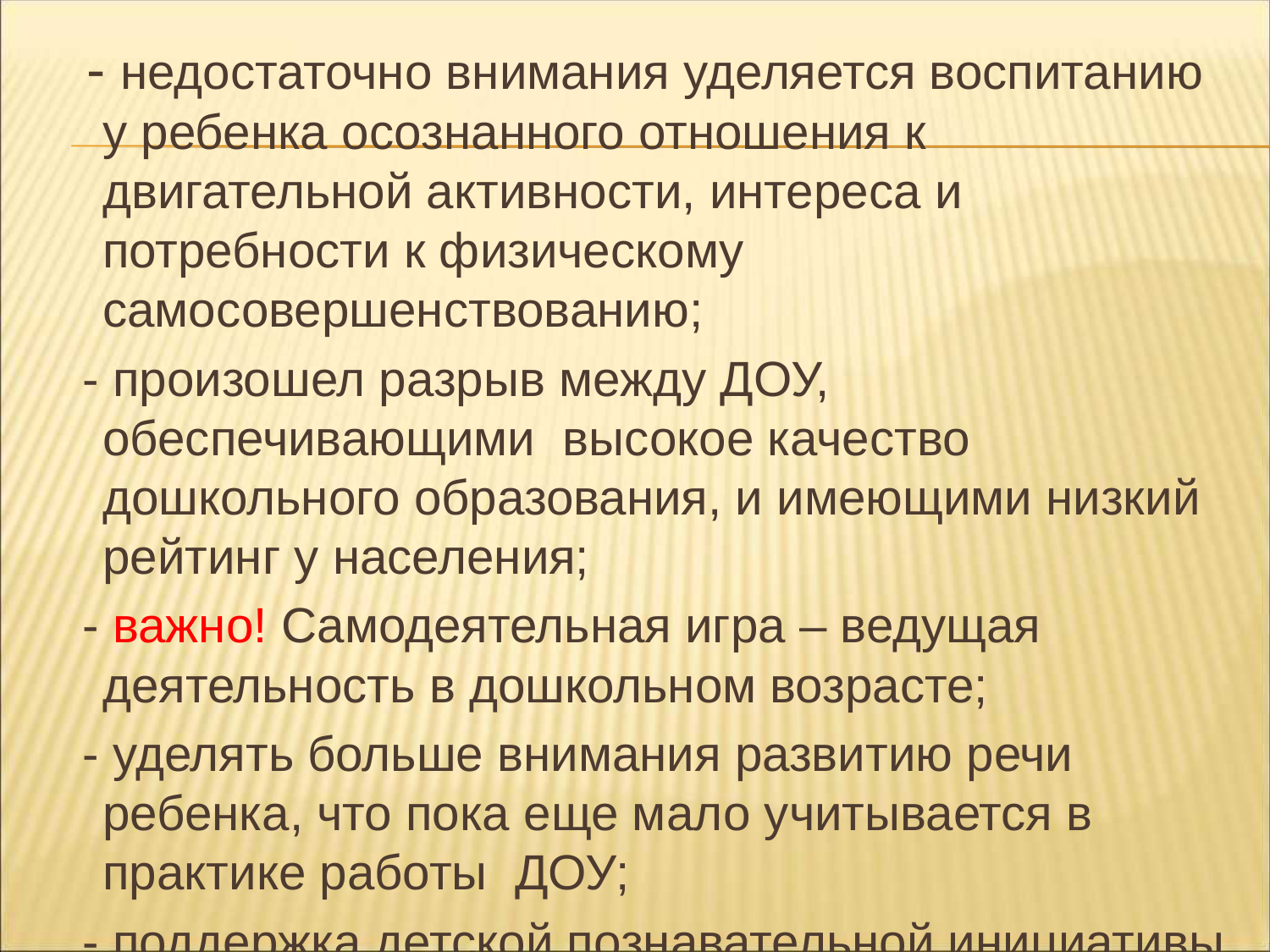

- недостаточно внимания уделяется воспитанию у ребенка осознанного отношения к двигательной активности, интереса и потребности к физическому самосовершенствованию;
  - произошел разрыв между ДОУ, обеспечивающими  высокое качество дошкольного образования, и имеющими низкий рейтинг у населения;
  - важно! Самодеятельная игра – ведущая деятельность в дошкольном возрасте;
  - уделять больше внимания развитию речи ребенка, что пока еще мало учитывается в практике работы  ДОУ;
  - поддержка детской познавательной инициативы (в ДОУ и в семье)